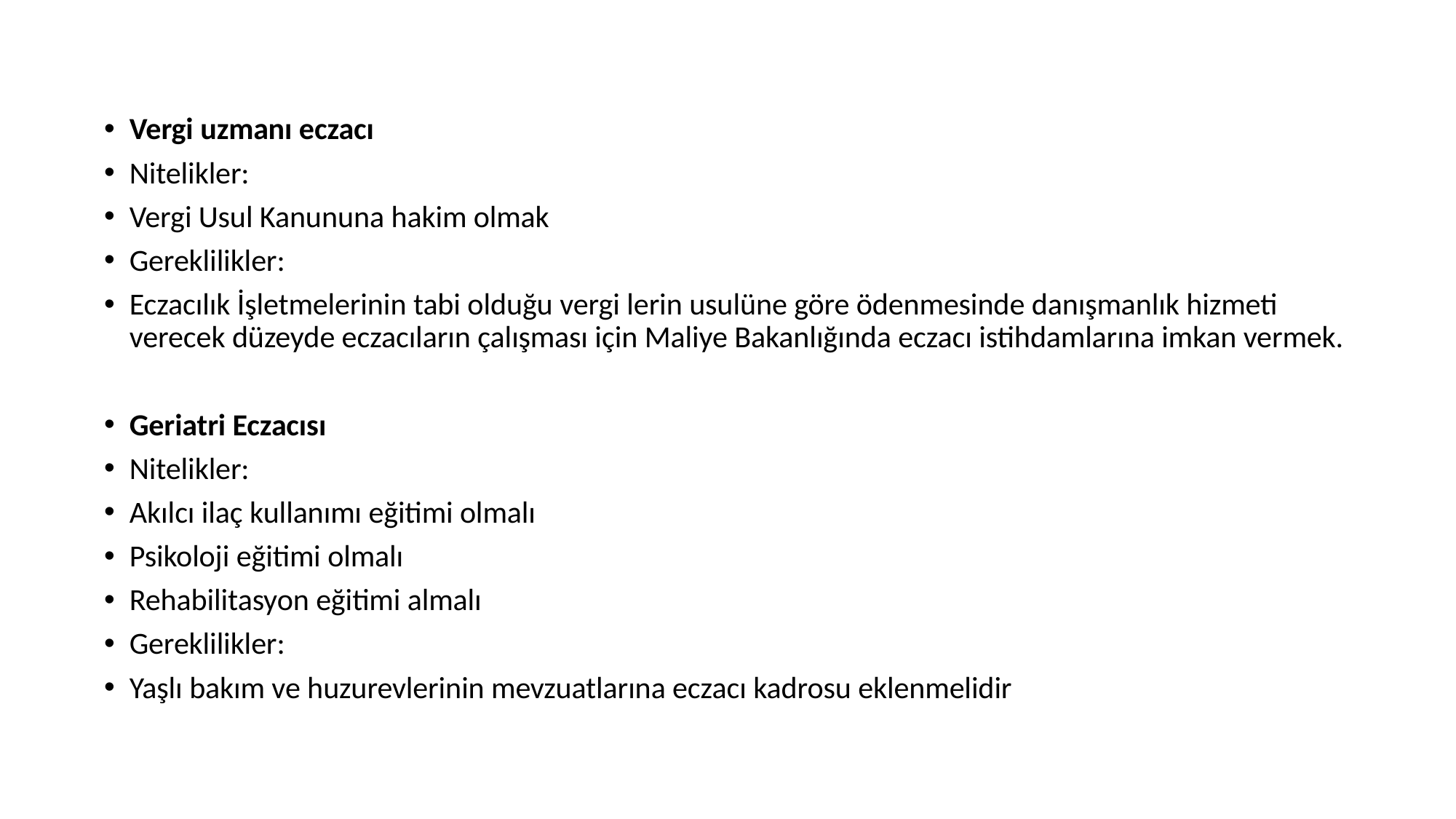

Vergi uzmanı eczacı
Nitelikler:
Vergi Usul Kanununa hakim olmak
Gereklilikler:
Eczacılık İşletmelerinin tabi olduğu vergi lerin usulüne göre ödenmesinde danışmanlık hizmeti verecek düzeyde eczacıların çalışması için Maliye Bakanlığında eczacı istihdamlarına imkan vermek.

Geriatri Eczacısı
Nitelikler:
Akılcı ilaç kullanımı eğitimi olmalı
Psikoloji eğitimi olmalı
Rehabilitasyon eğitimi almalı
Gereklilikler:
Yaşlı bakım ve huzurevlerinin mevzuatlarına eczacı kadrosu eklenmelidir